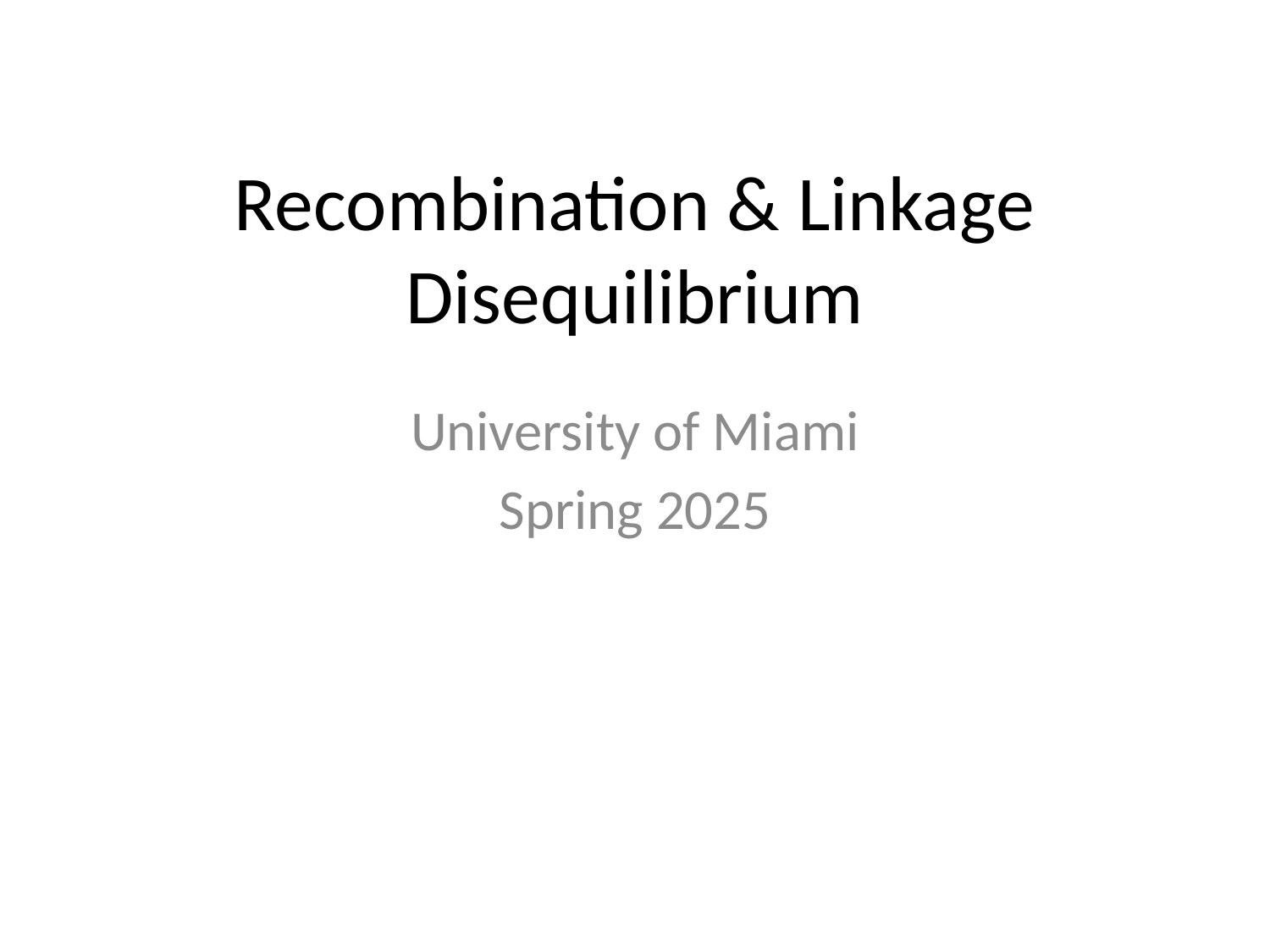

# Recombination & Linkage Disequilibrium
University of Miami
Spring 2025